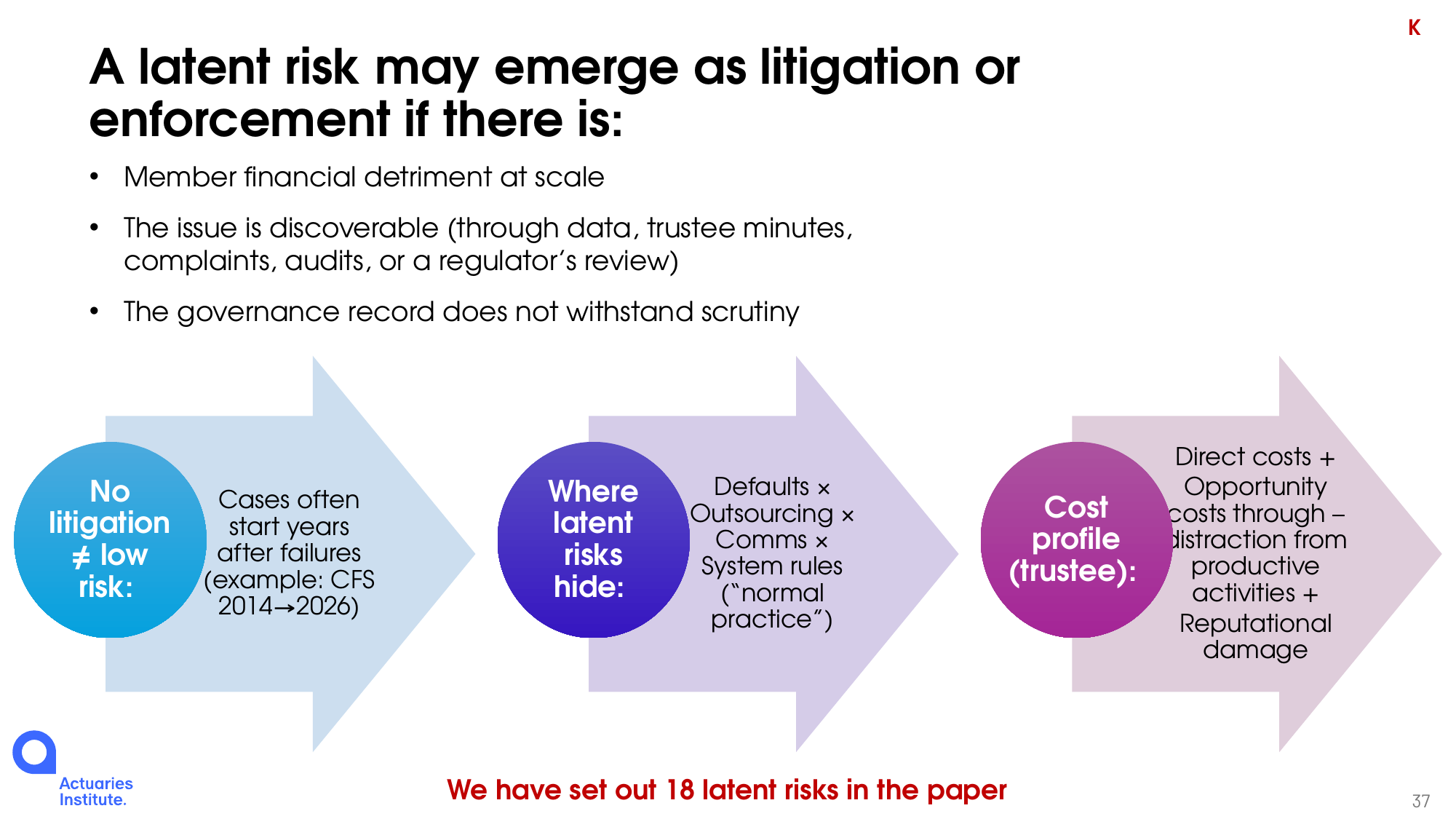

K
A latent risk may emerge as litigation or enforcement if there is:
Member financial detriment at scale
The issue is discoverable (through data, trustee minutes, complaints, audits, or a regulator’s review)
The governance record does not withstand scrutiny

Cases often start years after failures (example: CFS 2014→2026)
Defaults × Outsourcing × Comms × System rules (“normal practice”)
Direct costs +
Opportunity costs through – distraction from productive activities +
Reputational damage
No litigation ≠ low risk:
Where latent risks hide:
Cost profile (trustee):

We have set out 18 latent risks in the paper
37